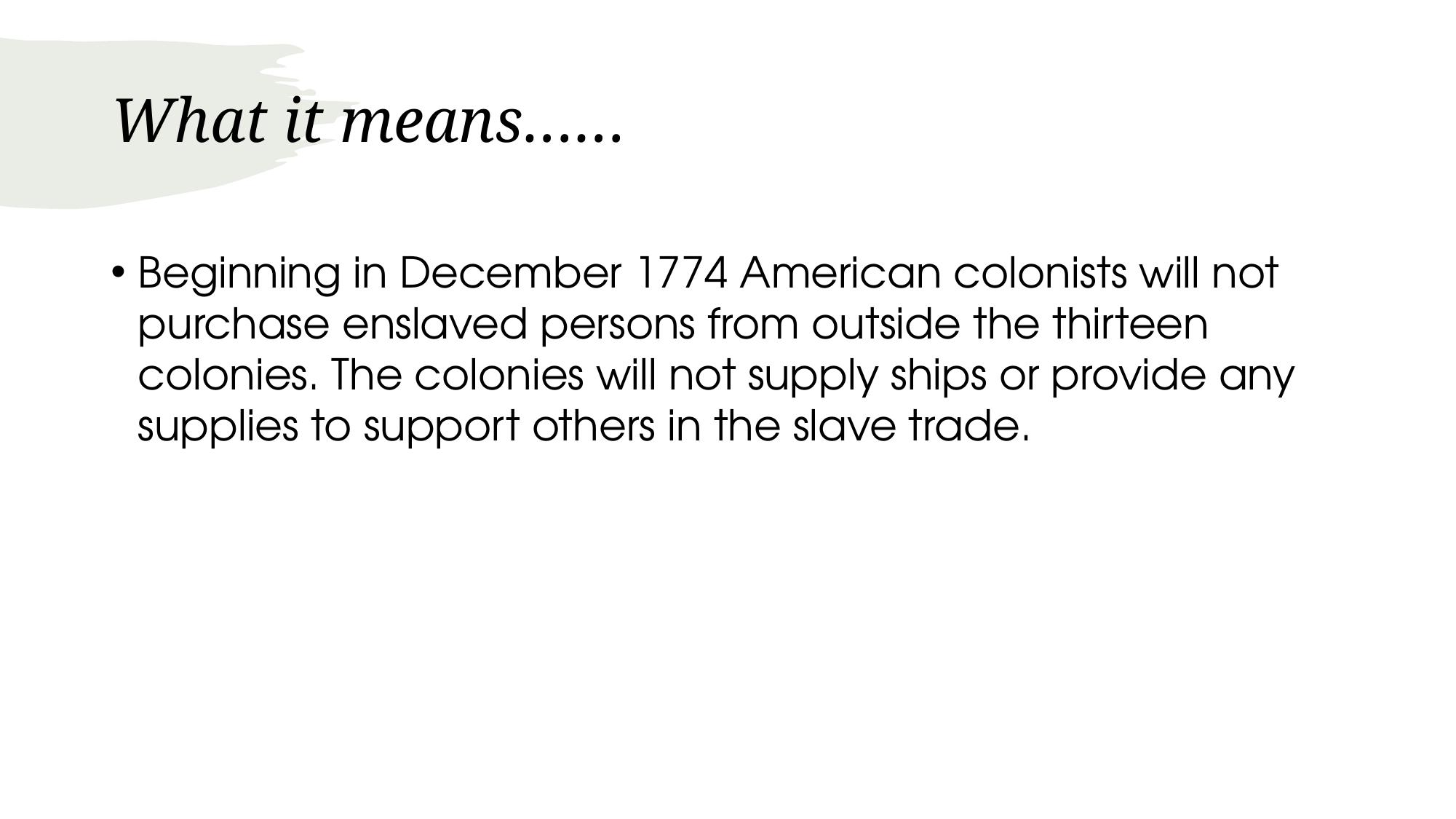

# What it means……
Beginning in December 1774 American colonists will not  purchase enslaved persons from outside the thirteen colonies. The colonies will not supply ships or provide any supplies to support others in the slave trade.